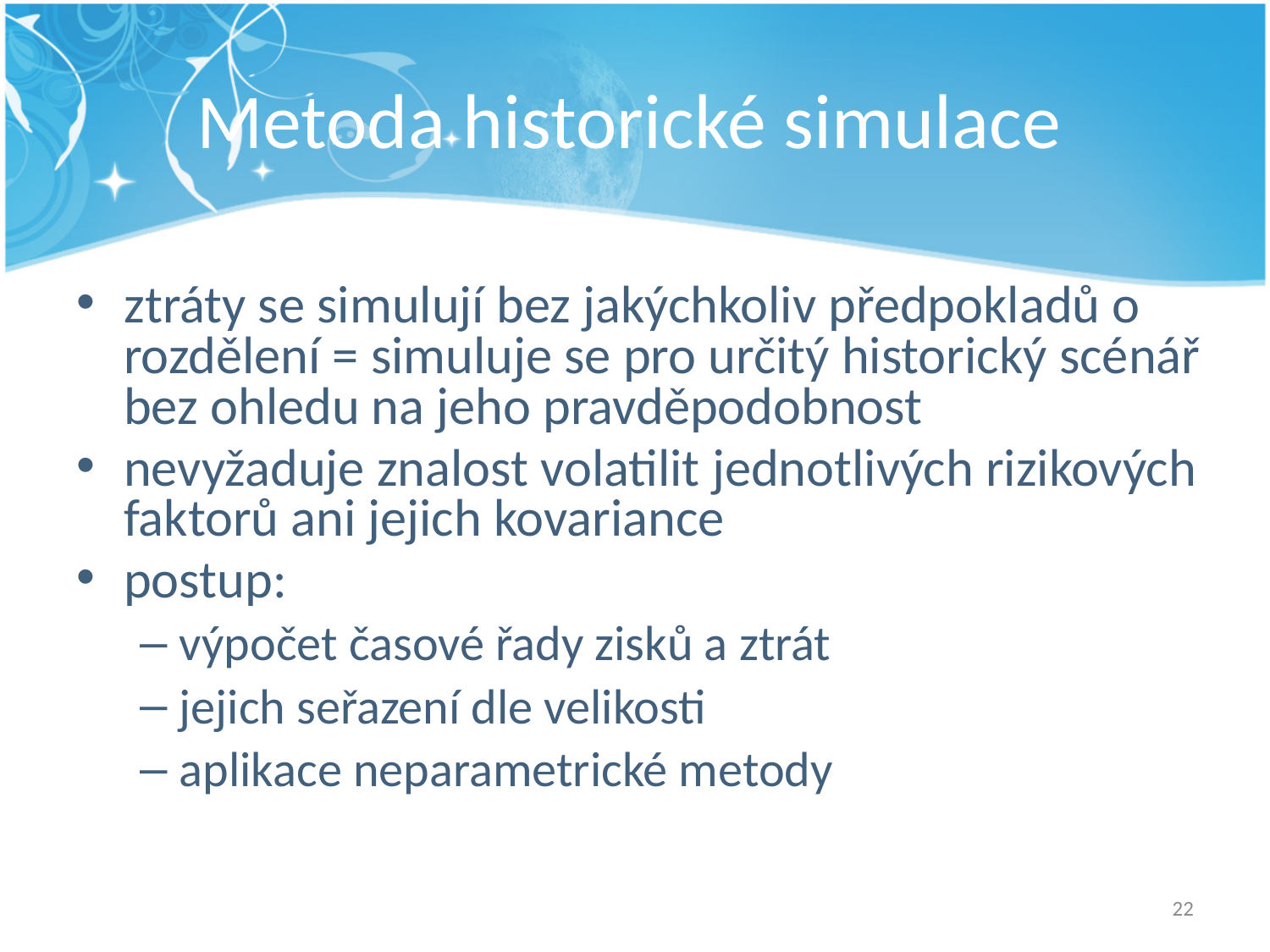

# Metoda historické simulace
ztráty se simulují bez jakýchkoliv předpokladů o rozdělení = simuluje se pro určitý historický scénář bez ohledu na jeho pravděpodobnost
nevyžaduje znalost volatilit jednotlivých rizikových faktorů ani jejich kovariance
postup:
výpočet časové řady zisků a ztrát
jejich seřazení dle velikosti
aplikace neparametrické metody
22